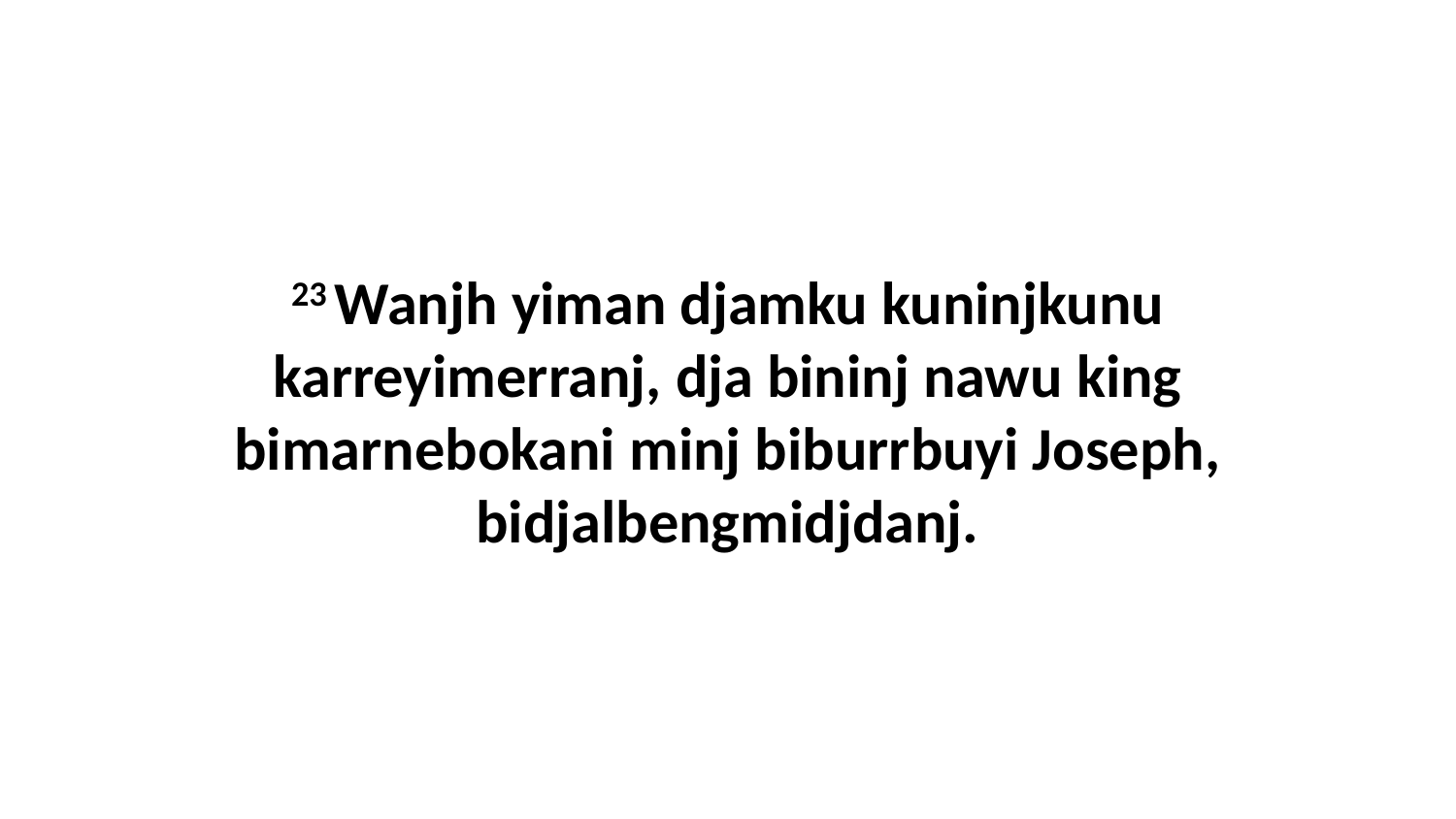

23 Wanjh yiman djamku kuninjkunu karreyimerranj, dja bininj nawu king bimarnebokani minj biburrbuyi Joseph, bidjalbengmidjdanj.